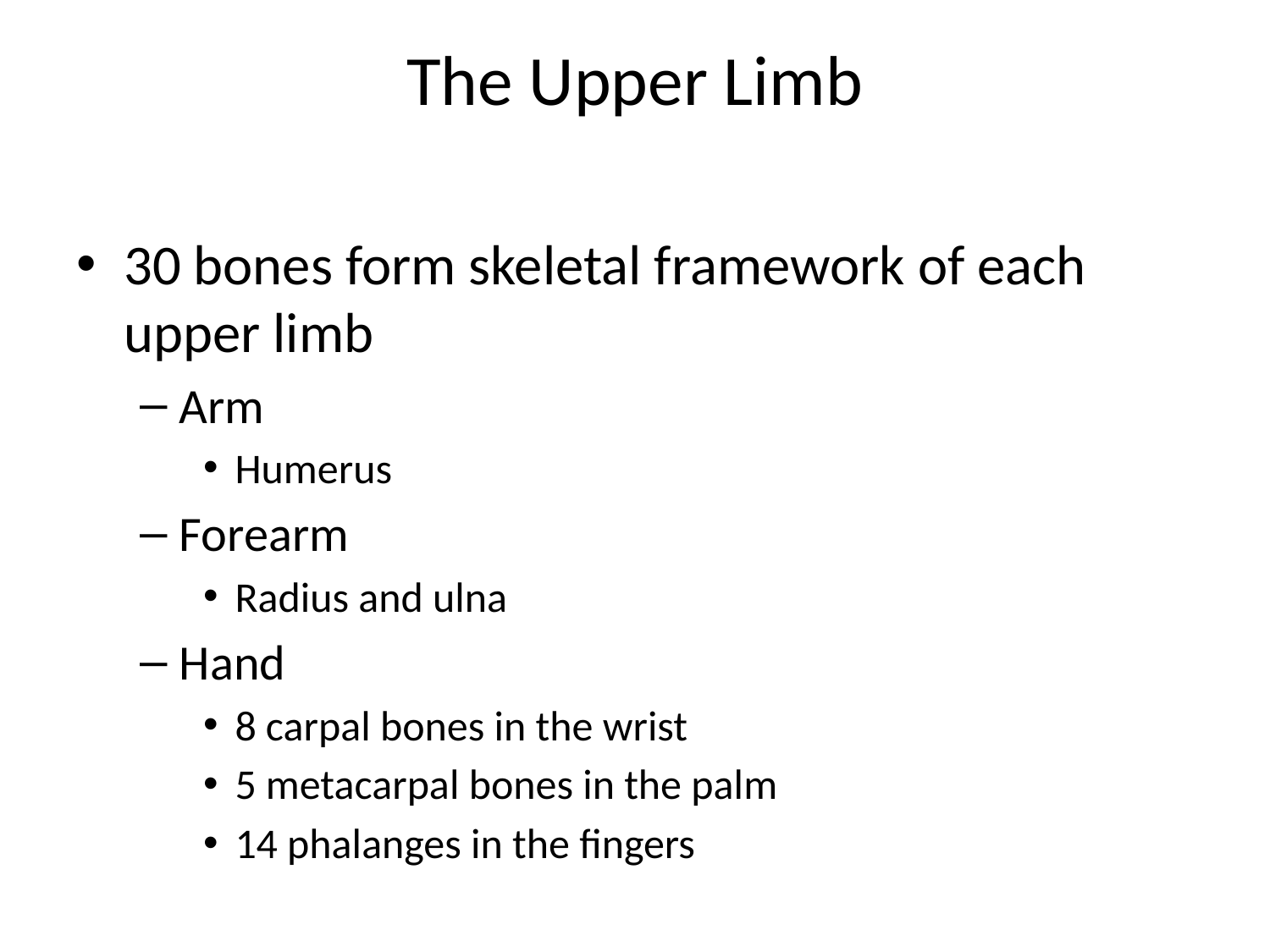

# The Upper Limb
30 bones form skeletal framework of each upper limb
Arm
Humerus
Forearm
Radius and ulna
Hand
8 carpal bones in the wrist
5 metacarpal bones in the palm
14 phalanges in the fingers